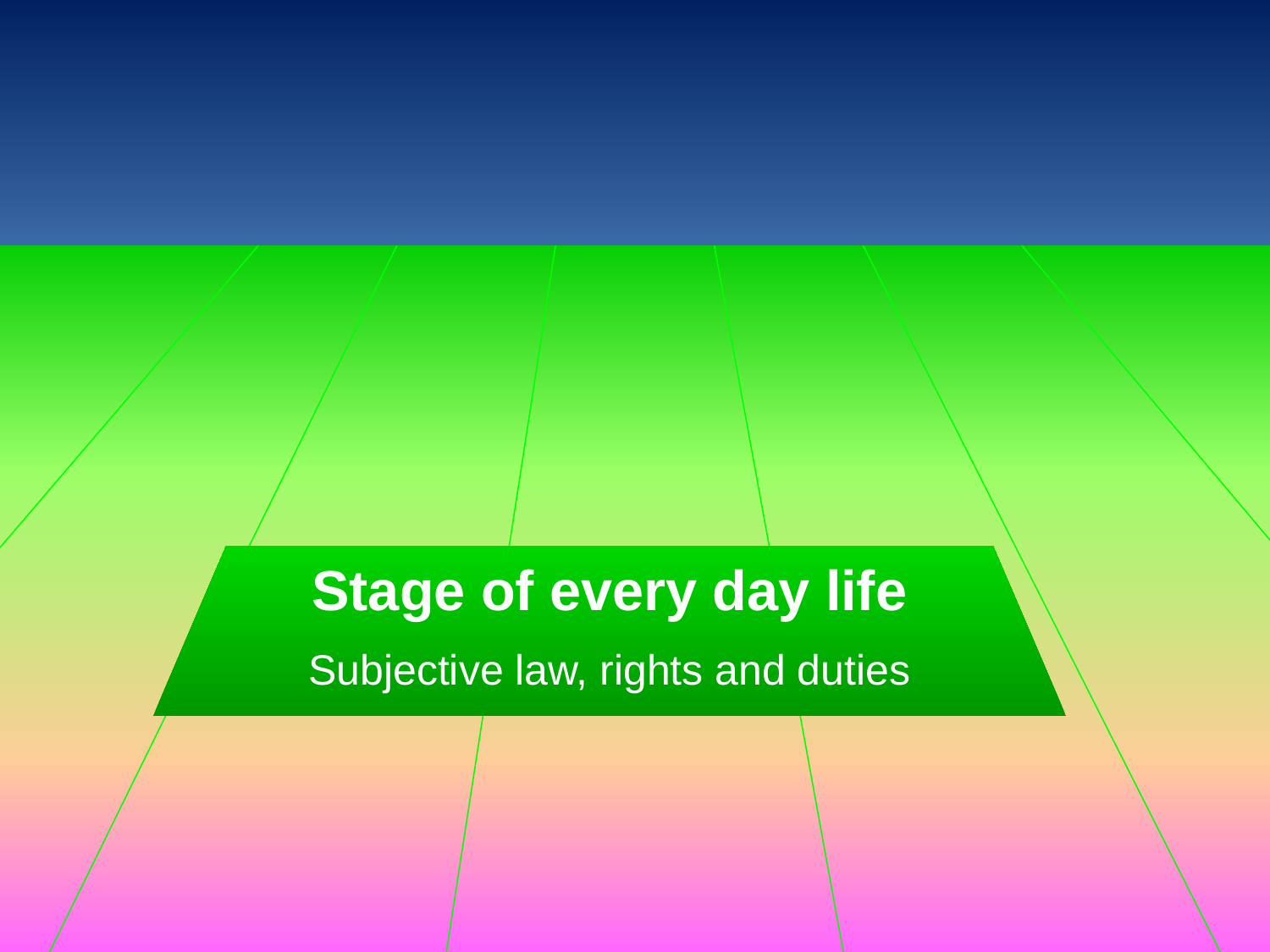

Stage of every day life

Subjective law, rights and duties